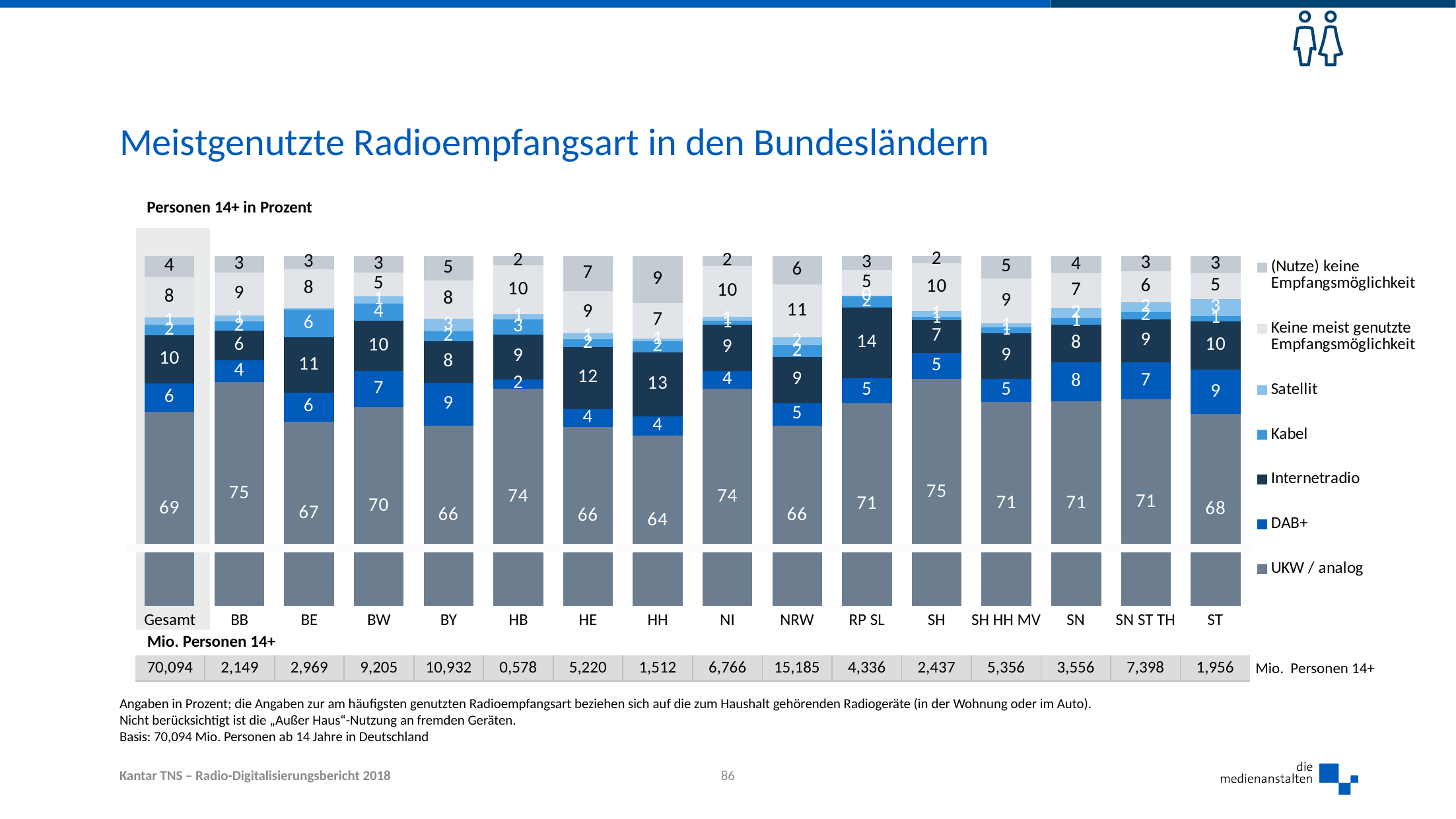

# Meistgenutzte Radioempfangsart in den Bundesländern
Personen 14+ in Prozent

### Chart

| Category | UKW / analog | DAB+ | Internetradio | Kabel | Satellit | Keine meist genutzte Empfangsmöglichkeit | (Nutze) keine Empfangsmöglichkeit |
|---|---|---|---|---|---|---|---|
| Gesamt | 68.8 | 5.7 | 9.6 | 2.2 | 1.4 | 8.1 | 4.2 |
| BB | 74.7 | 4.4 | 5.9 | 1.9 | 1.2 | 8.6 | 3.3 |
| BE | 66.8 | 5.9 | 11.0 | 5.6 | 0.2 | 7.9 | 2.6 |
| BW | 69.7 | 7.3 | 10.0 | 3.5 | 1.4 | 4.799999999999999 | 3.3 |
| BY | 66.1 | 8.5 | 8.4 | 1.9 | 2.6 | 7.6 | 4.9 |
| HB | 73.5 | 1.8 | 9.0 | 3.0 | 1.1 | 9.7 | 1.9 |
| HE | 65.8 | 3.6 | 12.3 | 1.7 | 1.1 | 8.5 | 7.0 |
| HH | 64.1 | 3.8 | 12.8 | 2.3 | 0.5 | 7.1 | 9.4 |
| NI | 73.5 | 3.5 | 9.3 | 0.7 | 0.8 | 10.2 | 2.0 |
| NRW | 66.1 | 4.5 | 9.2 | 2.3 | 1.6 | 10.6 | 5.7 |
| RP SL | 70.6 | 5.0 | 14.1 | 2.2 | 0.1 | 5.2 | 2.8 |
| SH | 75.4 | 5.2 | 6.6 | 0.7 | 1.1 | 9.5 | 1.5 |
| SH HH MV | 70.8 | 4.6 | 9.1 | 1.2 | 0.8 | 9.0 | 4.5 |
| SN | 70.9 | 7.8 | 7.5 | 1.4 | 2.0 | 6.8999999999999995 | 3.5 |
| SN ST TH | 71.3 | 7.4 | 8.6 | 1.5 | 1.9 | 6.2 | 3.1 |
| ST | 68.4 | 8.8 | 9.7 | 1.1 | 3.4 | 5.2 | 3.4 |
| Gesamt | BB | BE | BW | BY | HB | HE | HH | NI | NRW | RP SL | SH | SH HH MV | SN | SN ST TH | ST |
| --- | --- | --- | --- | --- | --- | --- | --- | --- | --- | --- | --- | --- | --- | --- | --- |
| Mio. Personen 14+ |  |  |  |  |  |  |  |  |  |  |  |  |  |  |  |
| 70,094 | 2,149 | 2,969 | 9,205 | 10,932 | 0,578 | 5,220 | 1,512 | 6,766 | 15,185 | 4,336 | 2,437 | 5,356 | 3,556 | 7,398 | 1,956 |
Mio.  Personen 14+
Angaben in Prozent; die Angaben zur am häufigsten genutzten Radioempfangsart beziehen sich auf die zum Haushalt gehörenden Radiogeräte (in der Wohnung oder im Auto).
Nicht berücksichtigt ist die „Außer Haus“-Nutzung an fremden Geräten.
Basis: 70,094 Mio. Personen ab 14 Jahre in Deutschland
86
Kantar TNS – Radio-Digitalisierungsbericht 2018